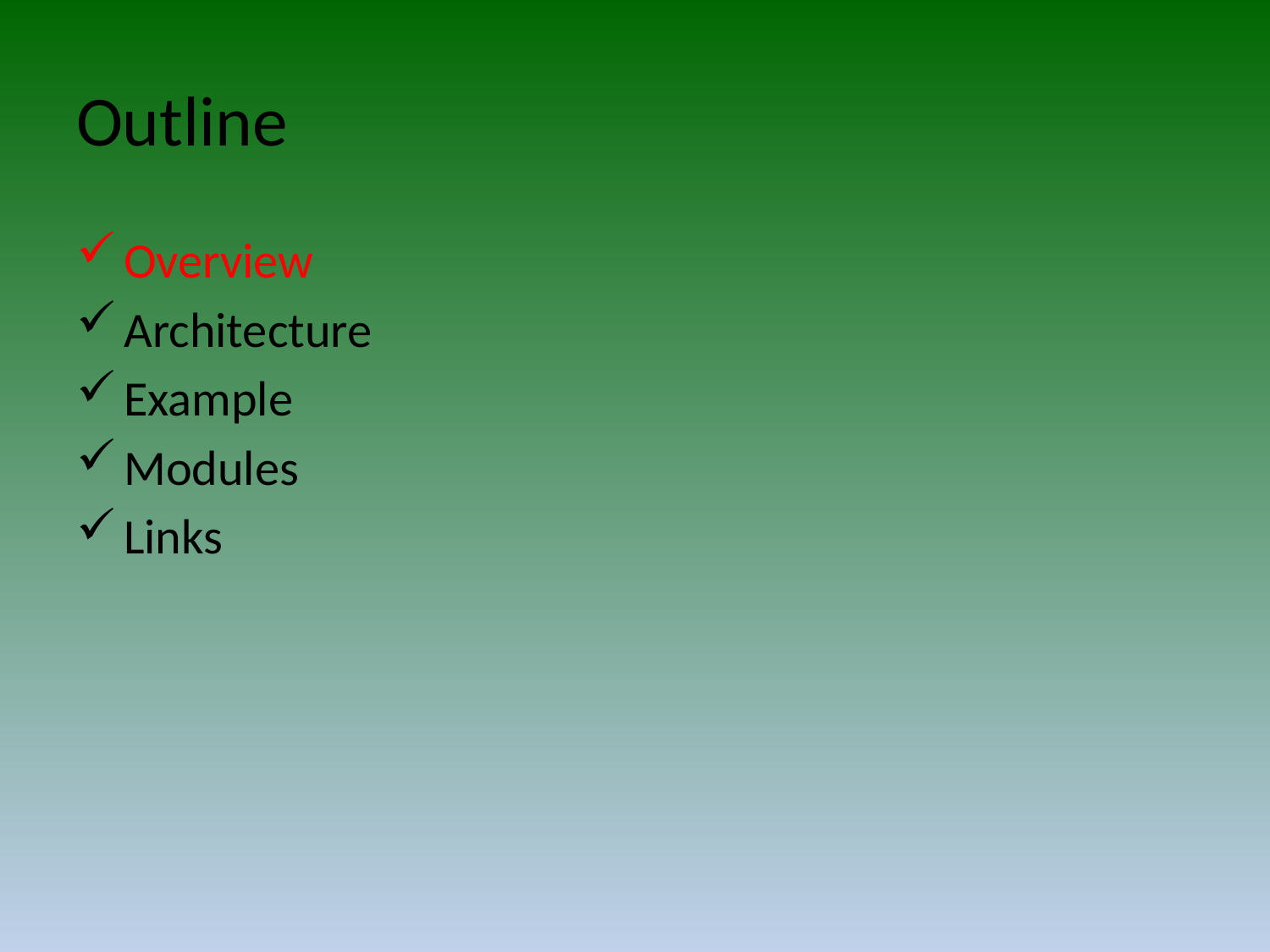

# Outline
Overview
Architecture
Example
Modules
Links